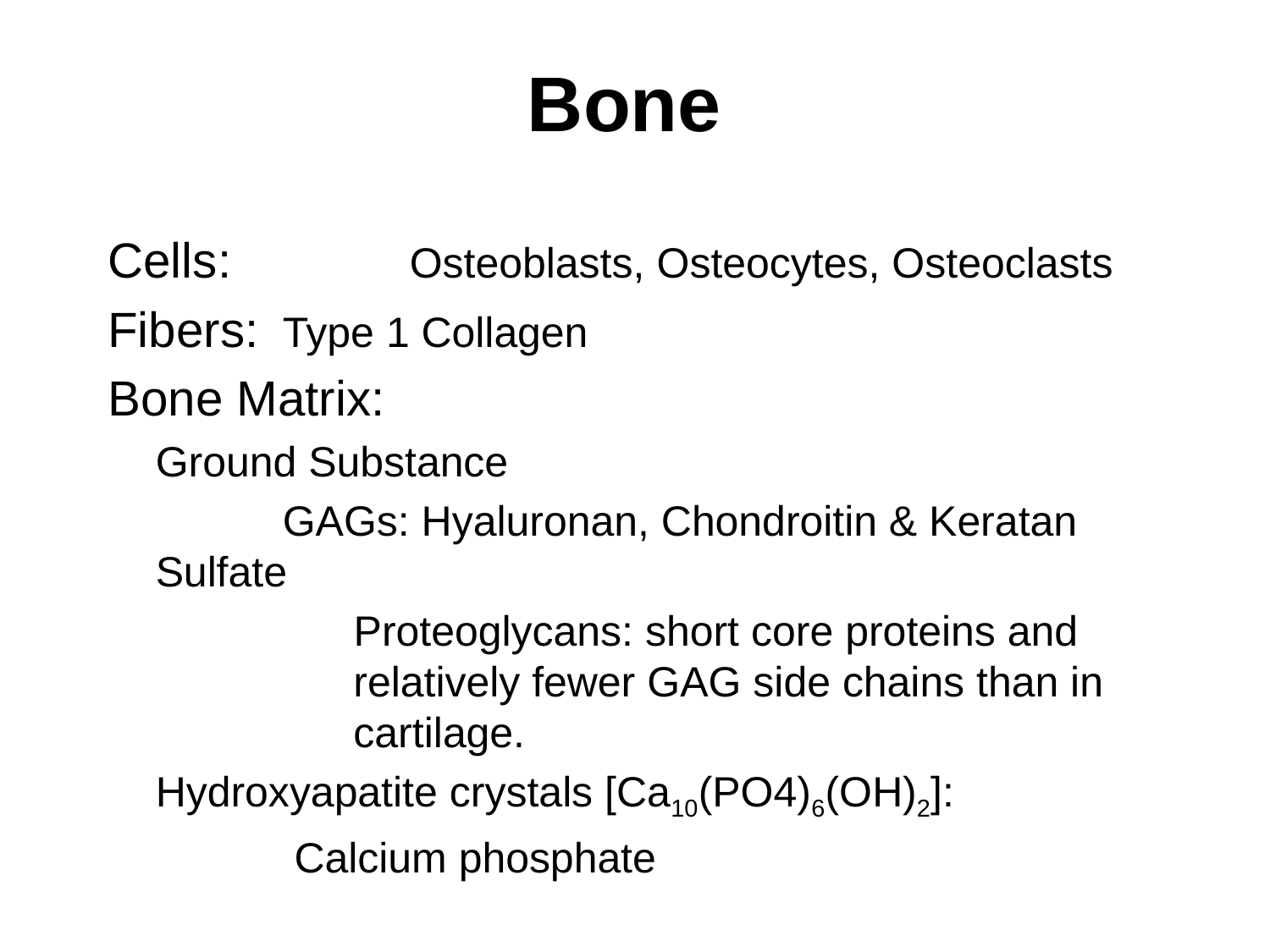

# Bone
Cells:		Osteoblasts, Osteocytes, Osteoclasts
Fibers:	Type 1 Collagen
Bone Matrix:
	Ground Substance
		GAGs: Hyaluronan, Chondroitin & Keratan Sulfate
		      Proteoglycans: short core proteins and 		      relatively fewer GAG side chains than in 		      cartilage.
	Hydroxyapatite crystals [Ca10(PO4)6(OH)2]:
		 Calcium phosphate